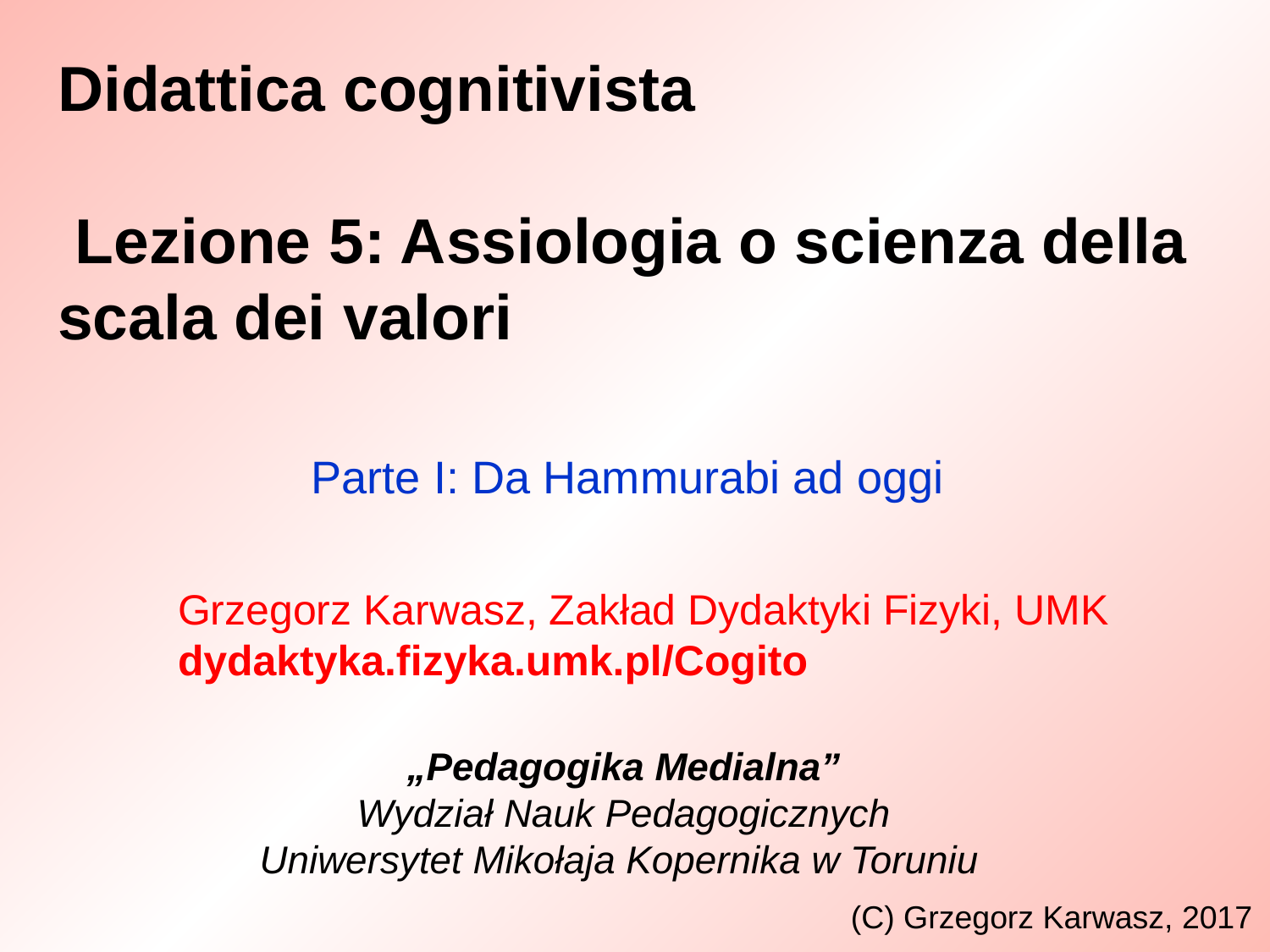

# Didattica cognitivista Lezione 5: Assiologia o scienza della scala dei valori

Parte I: Da Hammurabi ad oggi

Grzegorz Karwasz, Zakład Dydaktyki Fizyki, UMK
dydaktyka.fizyka.umk.pl/Cogito
„Pedagogika Medialna”
Wydział Nauk Pedagogicznych
Uniwersytet Mikołaja Kopernika w Toruniu

(C) Grzegorz Karwasz, 2017